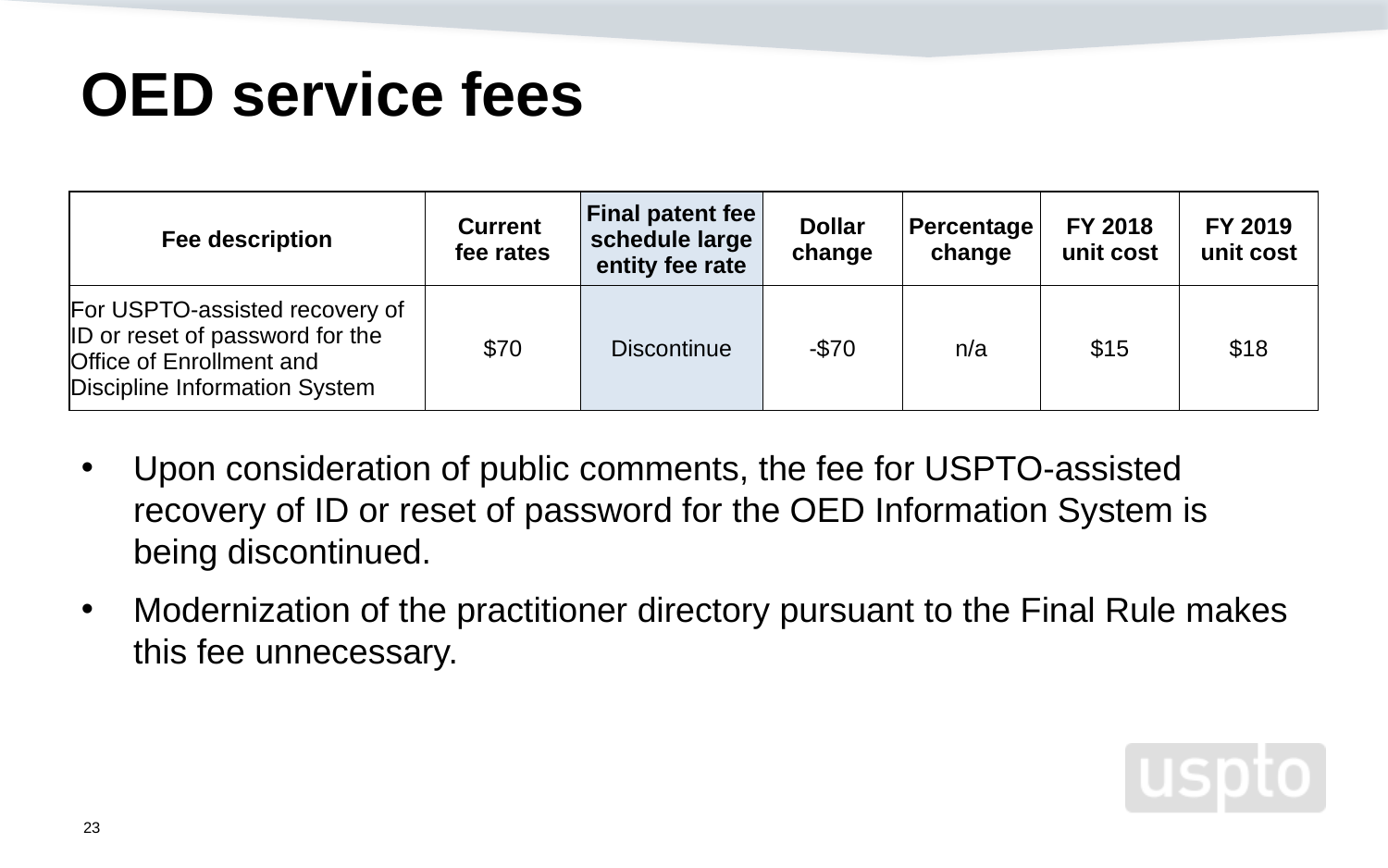

OED service fees
| Fee description | Current fee rates | Final patent fee schedule large entity fee rate | Dollar change | Percentage change | FY 2018 unit cost | FY 2019 unit cost |
| --- | --- | --- | --- | --- | --- | --- |
| For USPTO-assisted recovery of ID or reset of password for the Office of Enrollment and Discipline Information System | $70 | Discontinue | -$70 | n/a | $15 | $18 |
Upon consideration of public comments, the fee for USPTO-assisted recovery of ID or reset of password for the OED Information System is being discontinued.
Modernization of the practitioner directory pursuant to the Final Rule makes this fee unnecessary.
23